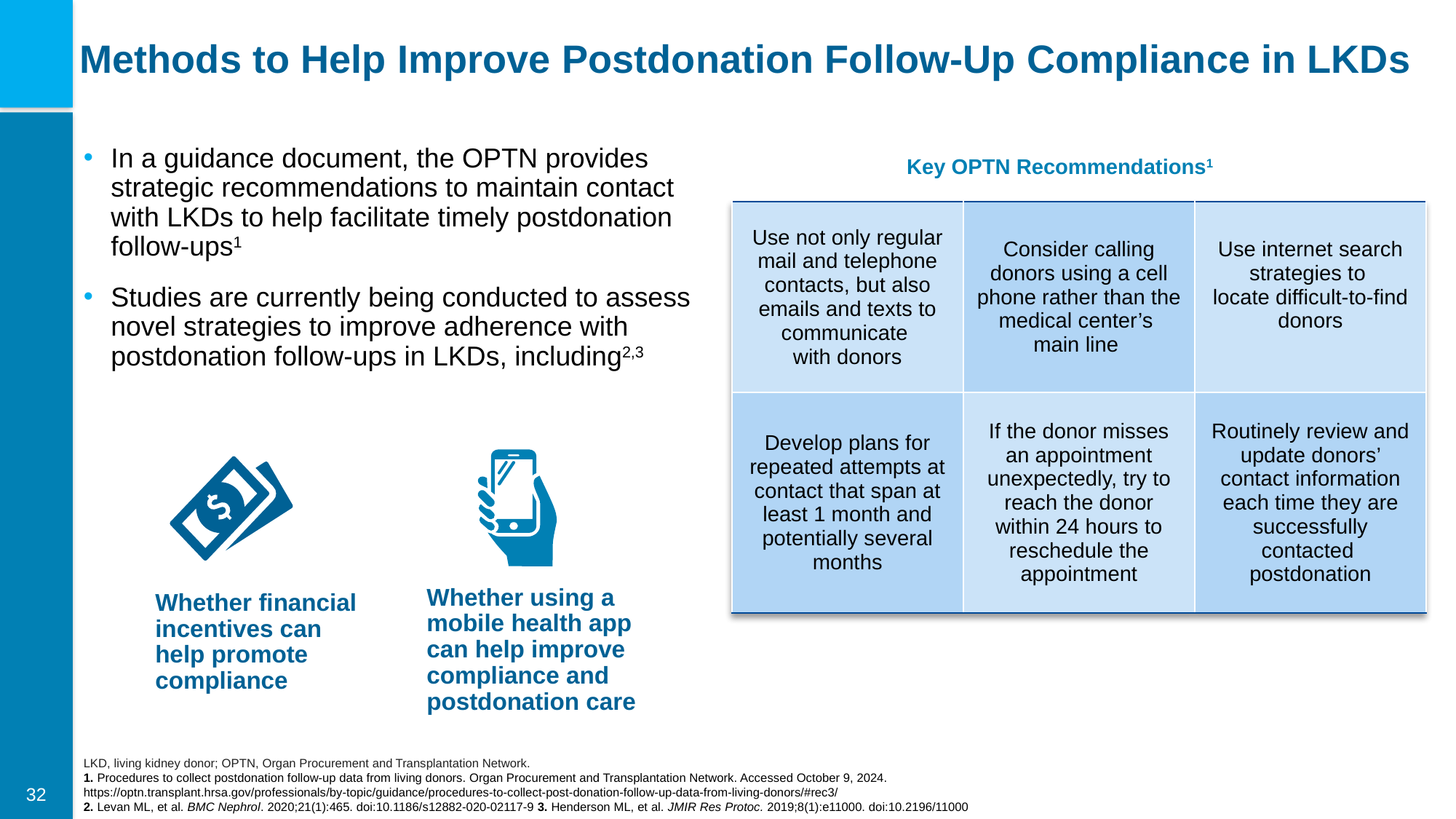

# Methods to Help Improve Postdonation Follow-Up Compliance in LKDs
In a guidance document, the OPTN provides strategic recommendations to maintain contact with LKDs to help facilitate timely postdonation follow-ups1
Studies are currently being conducted to assess novel strategies to improve adherence with postdonation follow-ups in LKDs, including2,3

Key OPTN Recommendations1
| Use not only regular mail and telephone contacts, but also emails and texts to communicate with donors | Consider calling donors using a cell phone rather than the medical center’s main line | Use internet search strategies to locate difficult-to-find donors |
| --- | --- | --- |
| Develop plans for repeated attempts at contact that span at least 1 month and potentially several months | If the donor misses an appointment unexpectedly, try to reach the donor within 24 hours to reschedule the appointment | Routinely review and update donors’ contact information each time they are successfully contacted postdonation |

Whether using a mobile health app can help improve compliance and postdonation care
Whether financial incentives can help promote compliance

LKD, living kidney donor; OPTN, Organ Procurement and Transplantation Network.
1. Procedures to collect postdonation follow-up data from living donors. Organ Procurement and Transplantation Network. Accessed October 9, 2024.
https://optn.transplant.hrsa.gov/professionals/by-topic/guidance/procedures-to-collect-post-donation-follow-up-data-from-living-donors/#rec3/
2. Levan ML, et al. BMC Nephrol. 2020;21(1):465. doi:10.1186/s12882-020-02117-9 3. Henderson ML, et al. JMIR Res Protoc. 2019;8(1):e11000. doi:10.2196/11000